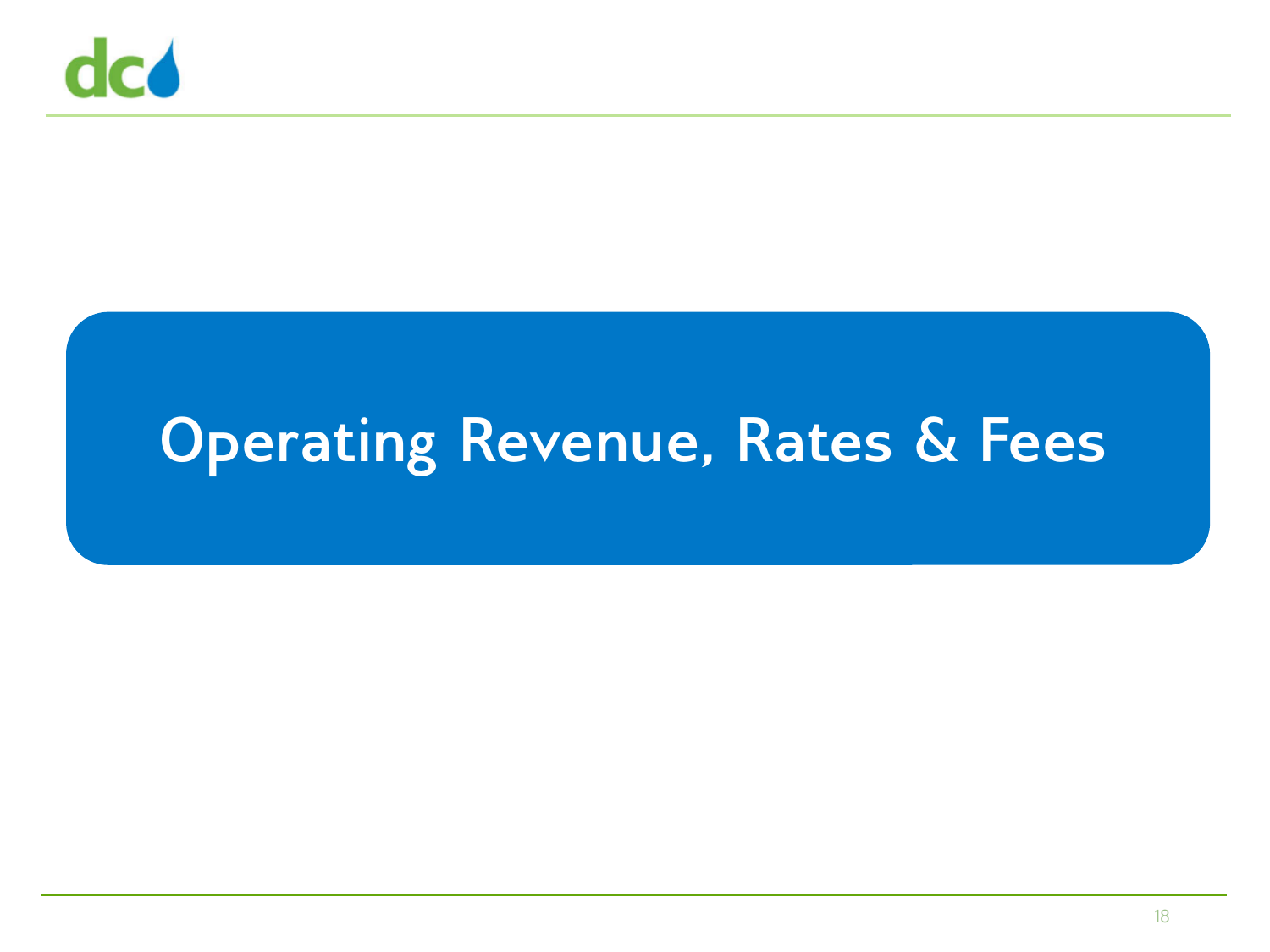

# Operating Revenue, Rates & Fees
18